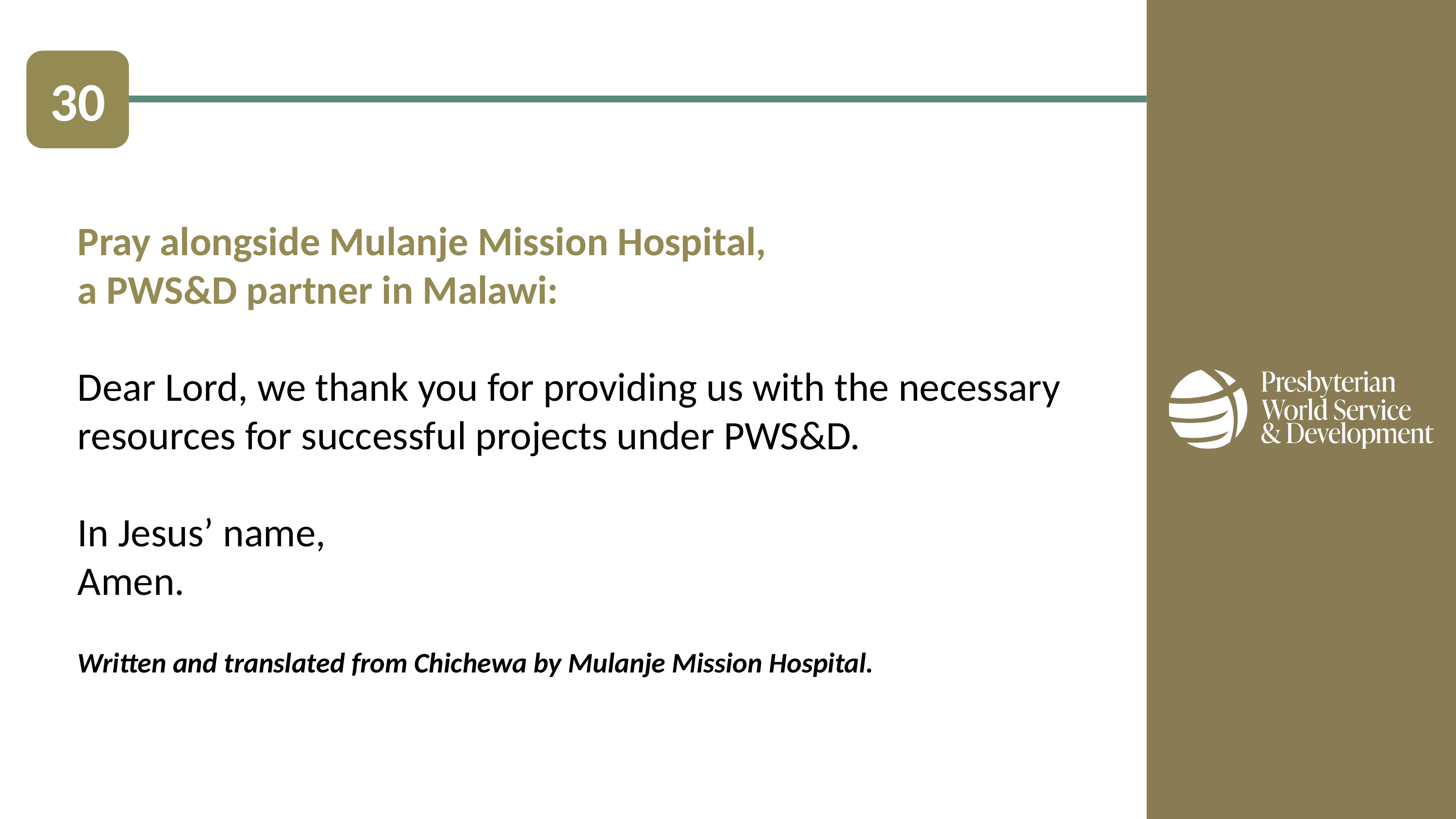

30
Pray alongside Mulanje Mission Hospital,
a PWS&D partner in Malawi:

Dear Lord, we thank you for providing us with the necessary resources for successful projects under PWS&D.

In Jesus’ name,
Amen.

Written and translated from Chichewa by Mulanje Mission Hospital.